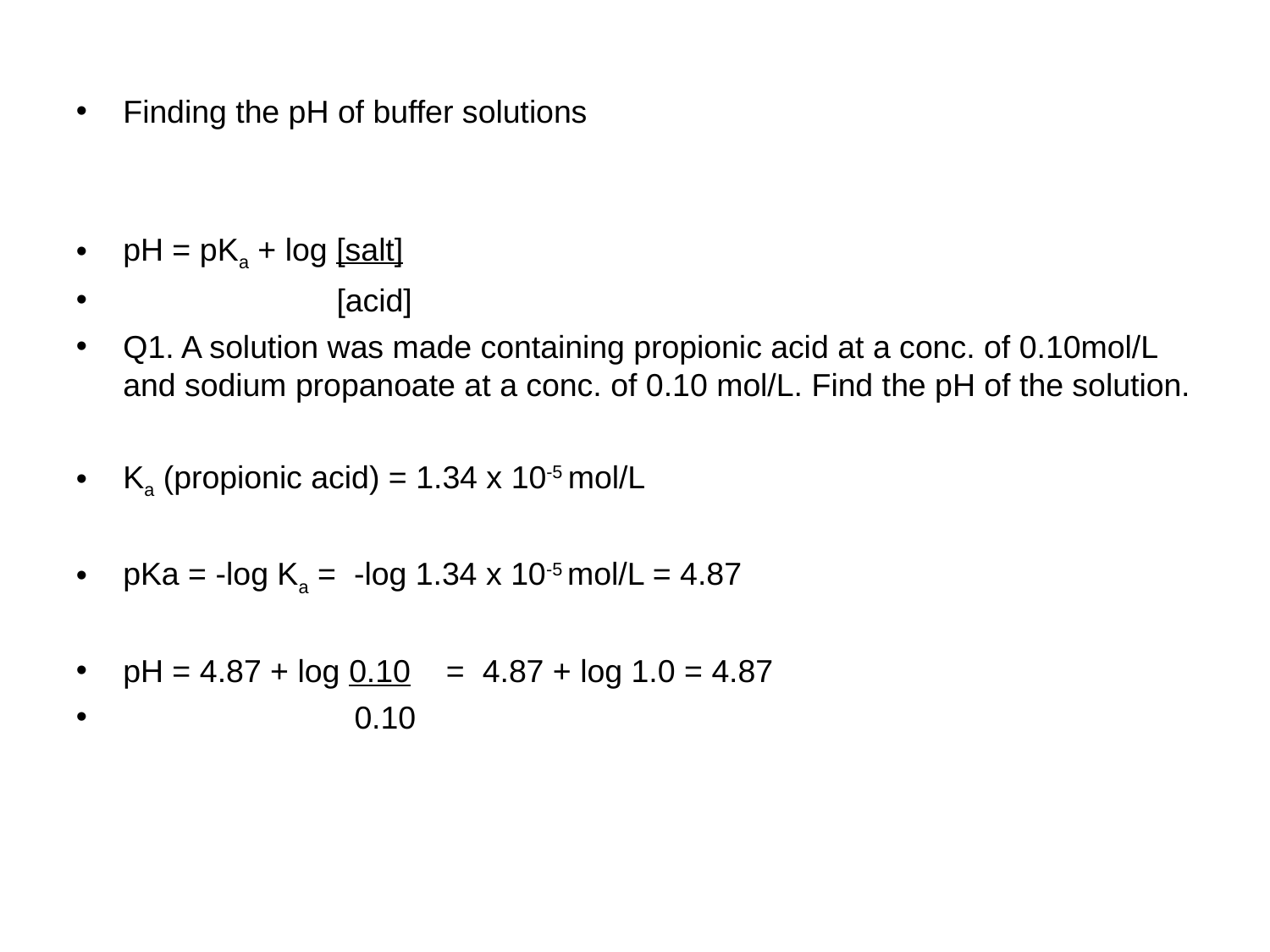

# Finding the pH of buffer solutions

pH = pKa + log [salt]
                        [acid]
Q1. A solution was made containing propionic acid at a conc. of 0.10mol/L and sodium propanoate at a conc. of 0.10 mol/L. Find the pH of the solution.

Ka (propionic acid) = 1.34 x 10-5 mol/L

pKa = -log Ka =  -log 1.34 x 10-5 mol/L = 4.87

pH = 4.87 + log 0.10    =  4.87 + log 1.0 = 4.87
                          0.10